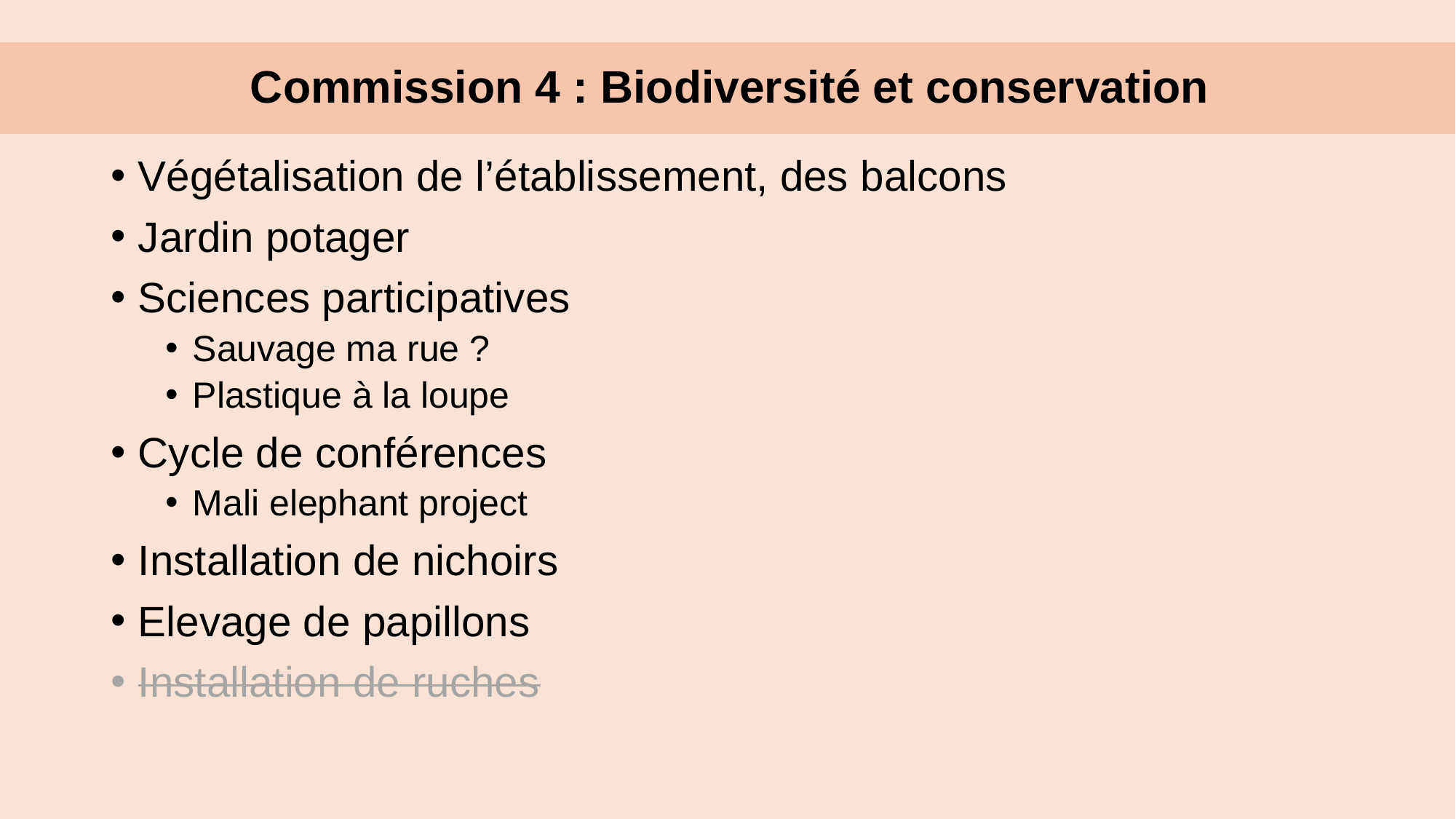

# Commission 4 : Biodiversité et conservation
Végétalisation de l’établissement, des balcons
Jardin potager
Sciences participatives
Sauvage ma rue ?
Plastique à la loupe
Cycle de conférences
Mali elephant project
Installation de nichoirs
Elevage de papillons
Installation de ruches